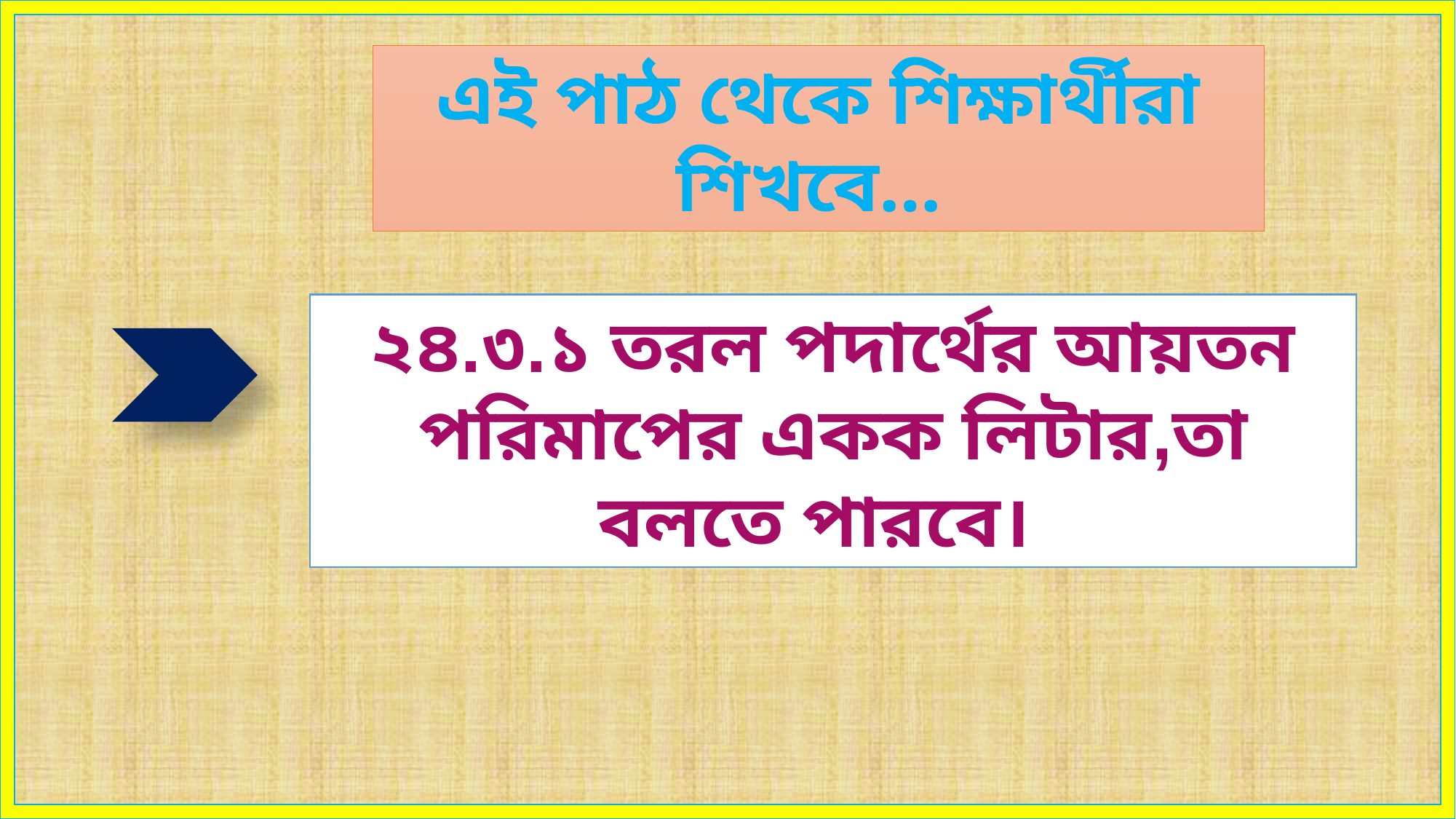

এই পাঠ থেকে শিক্ষার্থীরা শিখবে…
২৪.৩.১ তরল পদার্থের আয়তন পরিমাপের একক লিটার,তা বলতে পারবে।